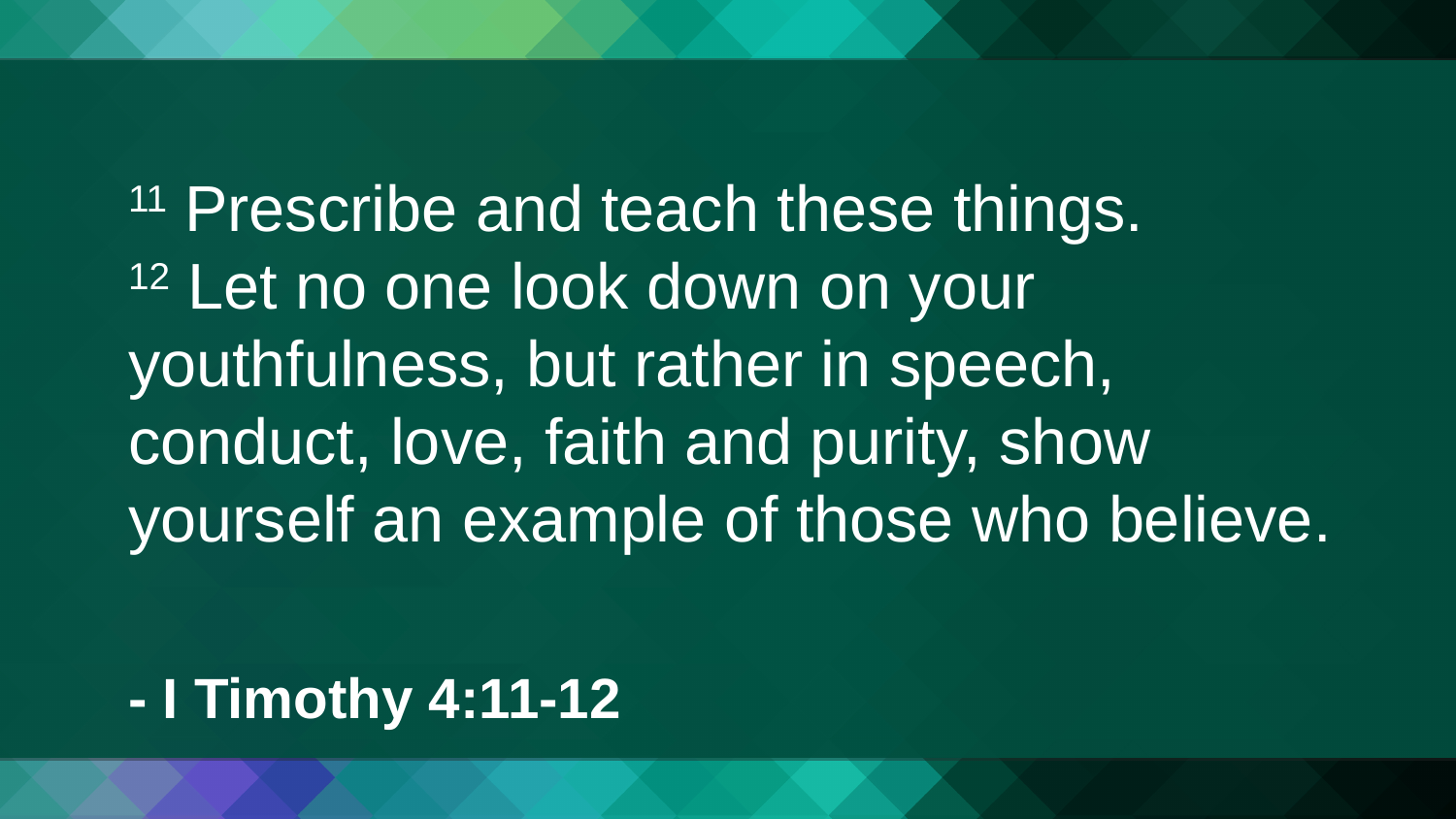

11 Prescribe and teach these things.
12 Let no one look down on your youthfulness, but rather in speech, conduct, love, faith and purity, show yourself an example of those who believe.
- I Timothy 4:11-12